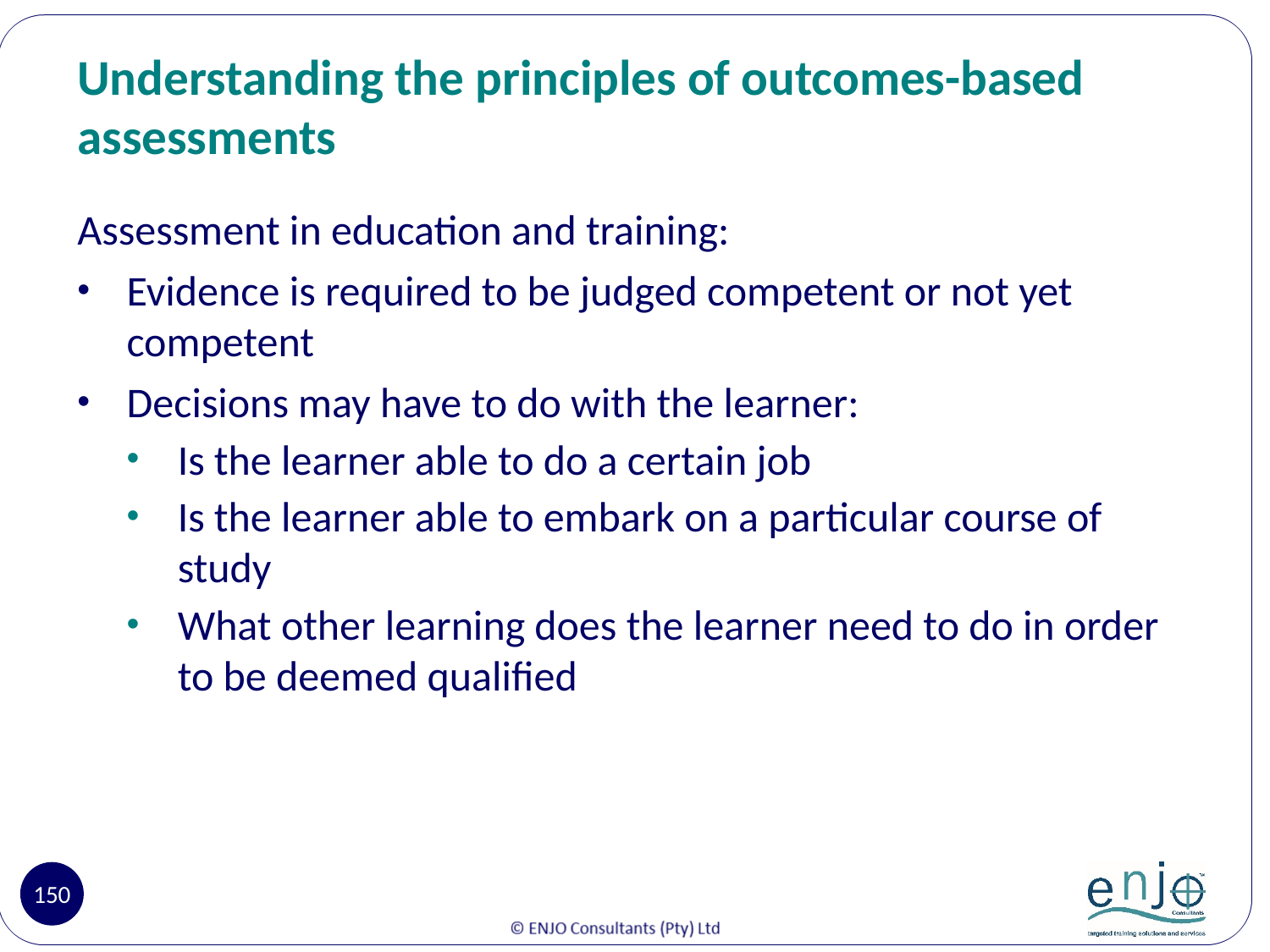

# Understanding the principles of outcomes-based assessments
Assessment in education and training:
Evidence is required to be judged competent or not yet competent
Decisions may have to do with the learner:
Is the learner able to do a certain job
Is the learner able to embark on a particular course of study
What other learning does the learner need to do in order to be deemed qualified

150